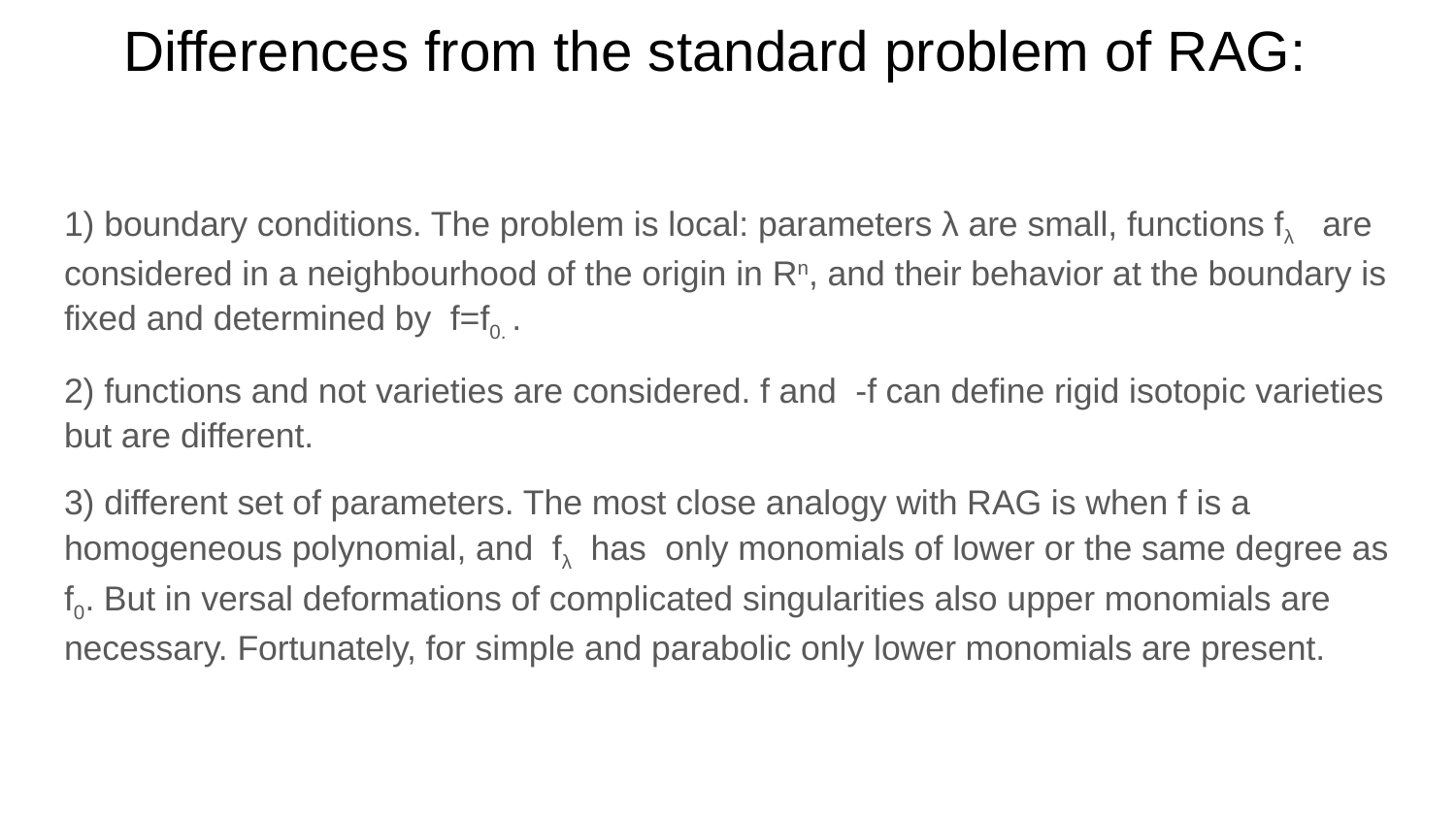

Differences from the standard problem of RAG:
1) boundary conditions. The problem is local: parameters λ are small, functions fλ   are considered in a neighbourhood of the origin in Rn, and their behavior at the boundary is fixed and determined by  f=f0. .
2) functions and not varieties are considered. f and  -f can define rigid isotopic varieties but are different.
3) different set of parameters. The most close analogy with RAG is when f is a homogeneous polynomial, and  fλ  has  only monomials of lower or the same degree as f0. But in versal deformations of complicated singularities also upper monomials are necessary. Fortunately, for simple and parabolic only lower monomials are present.